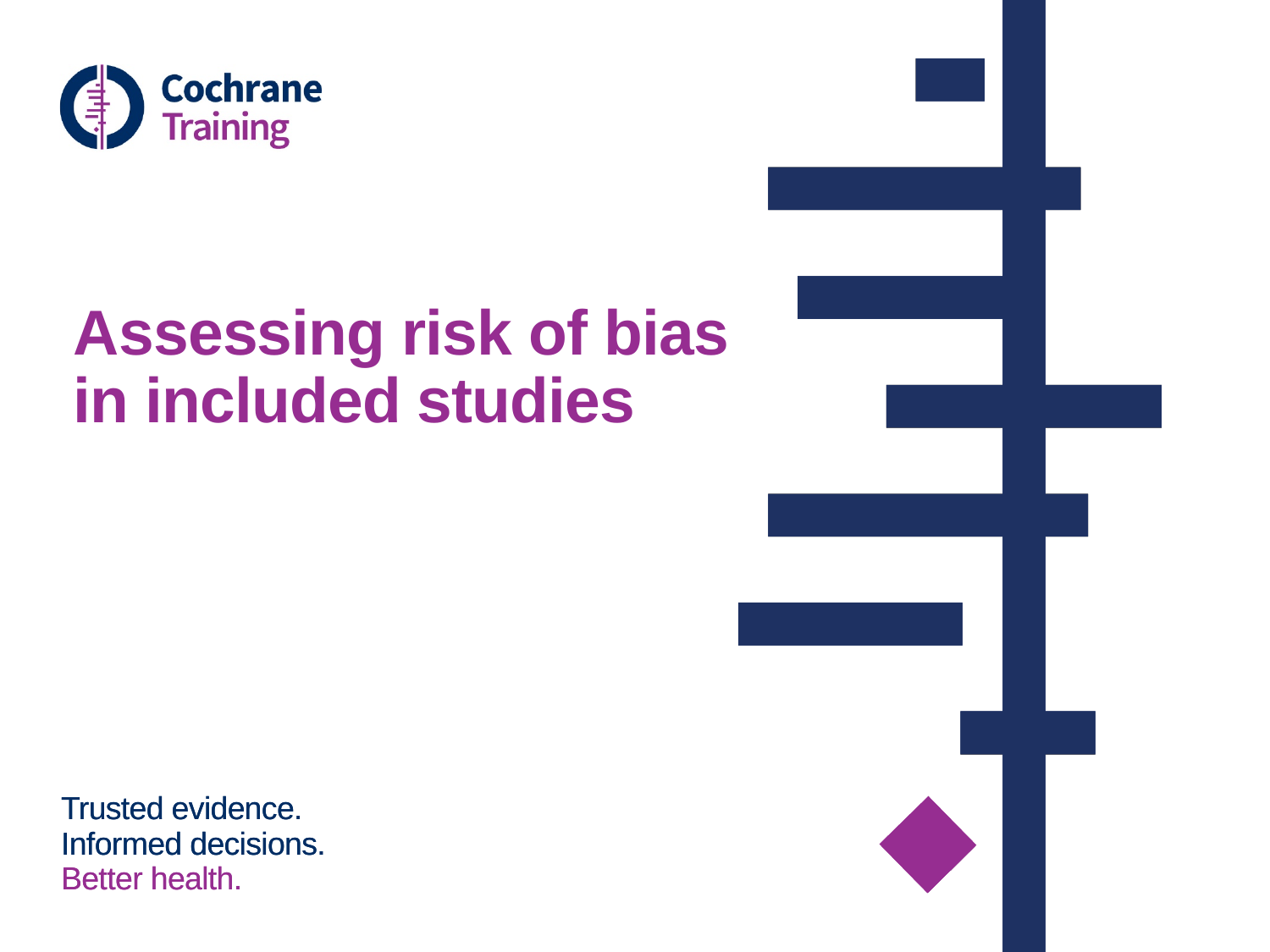

# Assessing risk of bias in included studies